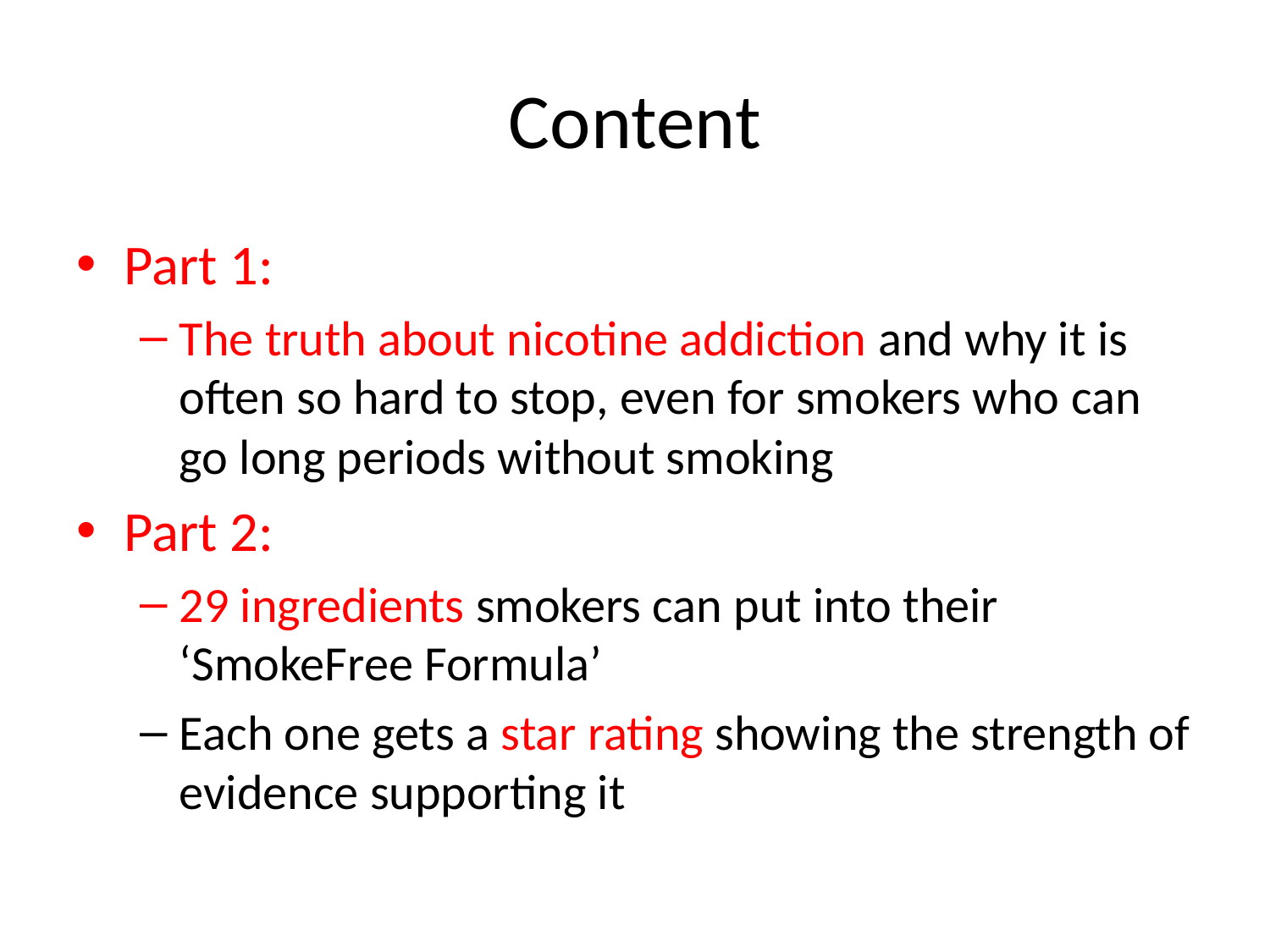

# Content
Part 1:
The truth about nicotine addiction and why it is often so hard to stop, even for smokers who can go long periods without smoking
Part 2:
29 ingredients smokers can put into their ‘SmokeFree Formula’
Each one gets a star rating showing the strength of evidence supporting it